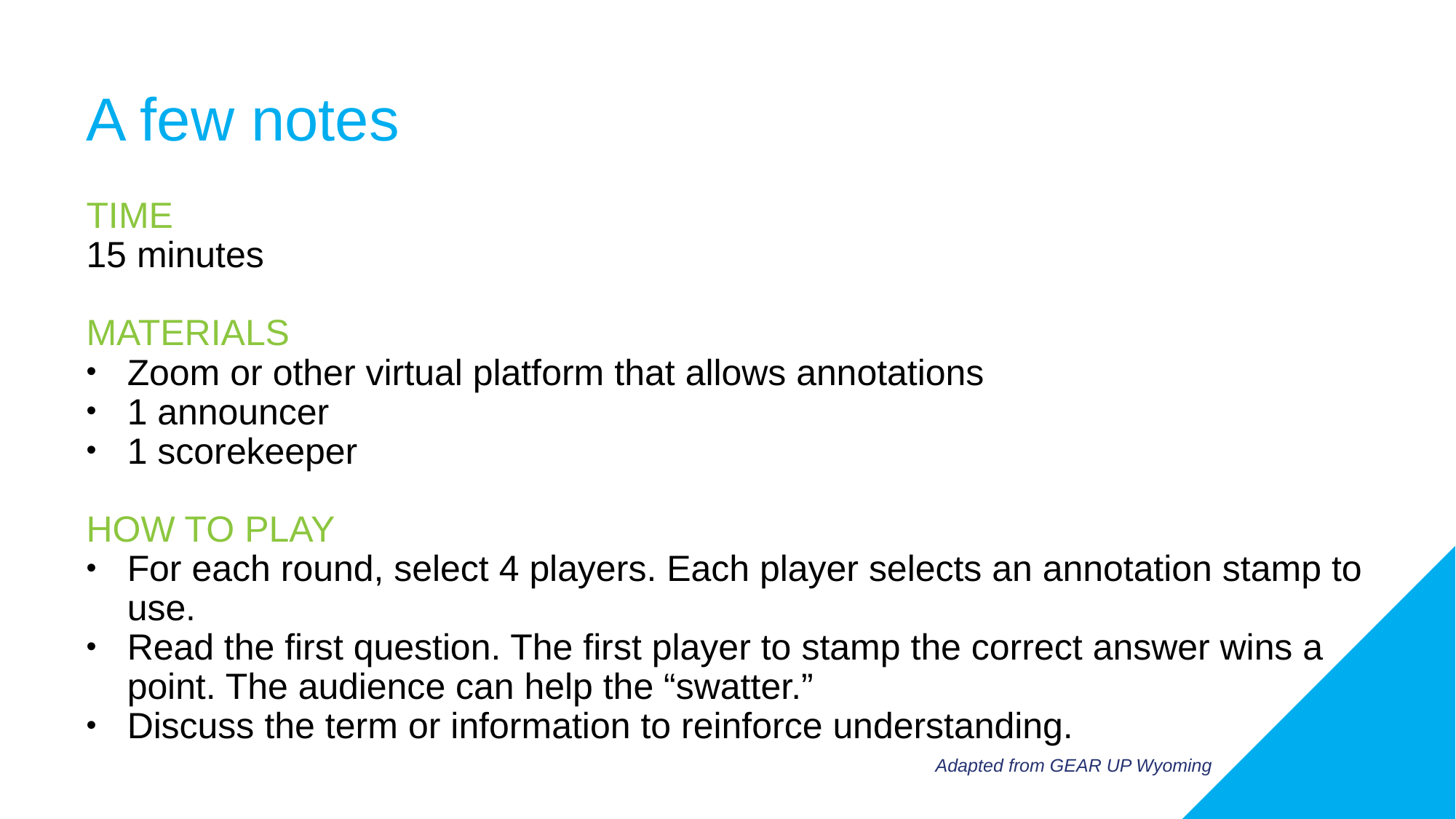

# A few notes
TIME
15 minutes

MATERIALS
Zoom or other virtual platform that allows annotations
1 announcer
1 scorekeeper

HOW TO PLAY
For each round, select 4 players. Each player selects an annotation stamp to use.
Read the first question. The first player to stamp the correct answer wins a point. The audience can help the “swatter.”
Discuss the term or information to reinforce understanding.

Adapted from GEAR UP Wyoming